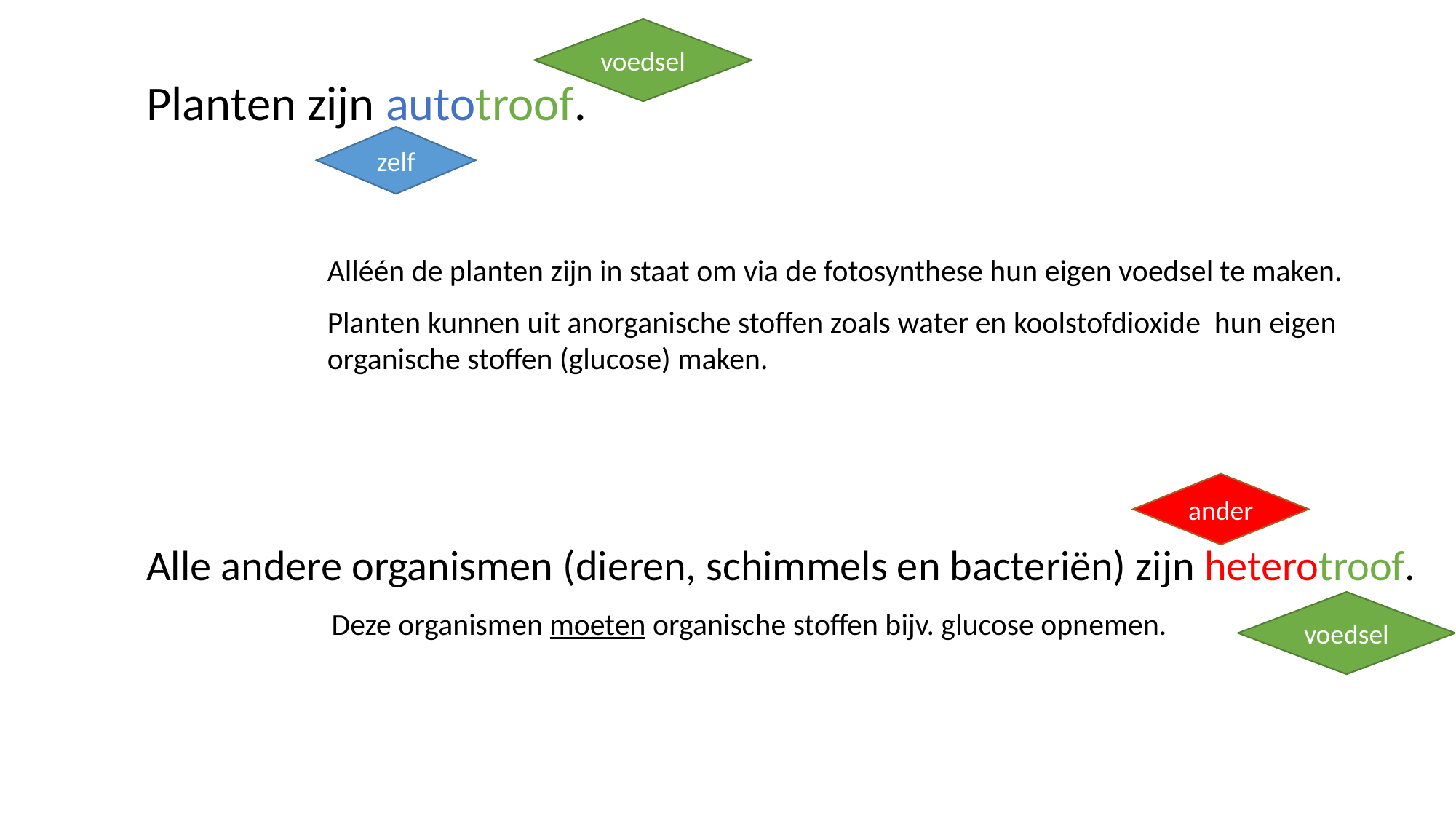

voedsel
Planten zijn autotroof.
zelf

Alléén de planten zijn in staat om via de fotosynthese hun eigen voedsel te maken.
Planten kunnen uit anorganische stoffen zoals water en koolstofdioxide  hun eigen organische stoffen (glucose) maken.

ander
Alle andere organismen (dieren, schimmels en bacteriën) zijn heterotroof.
	           Deze organismen moeten organische stoffen bijv. glucose opnemen.
voedsel